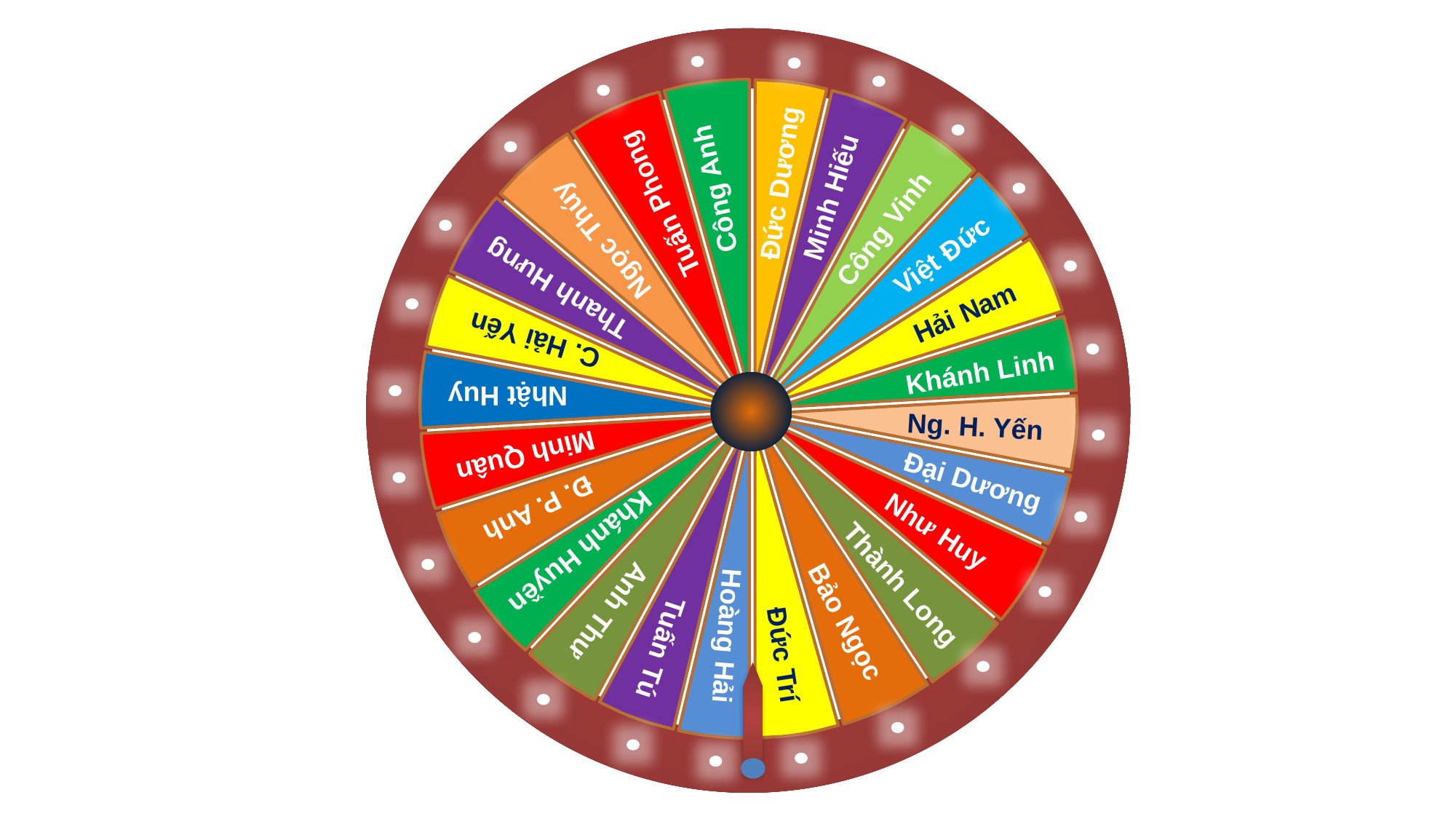

Công Anh
Tuấn Phong
Minh Hiếu
Công Vinh
Ngọc Thúy
Việt Đức
Thanh Hưng
Hải Nam
C. Hải Yến
Khánh Linh
Nhật Huy
Ng. H. Yến
Minh Quân
Đại Dương
Đ. P. Anh
Như Huy
Khánh Huyền
Thành Long
Anh Thư
Bảo Ngọc
Hoàng Hải
Tuấn Tú
Đức Trí
Phương Anh

Đức Dương